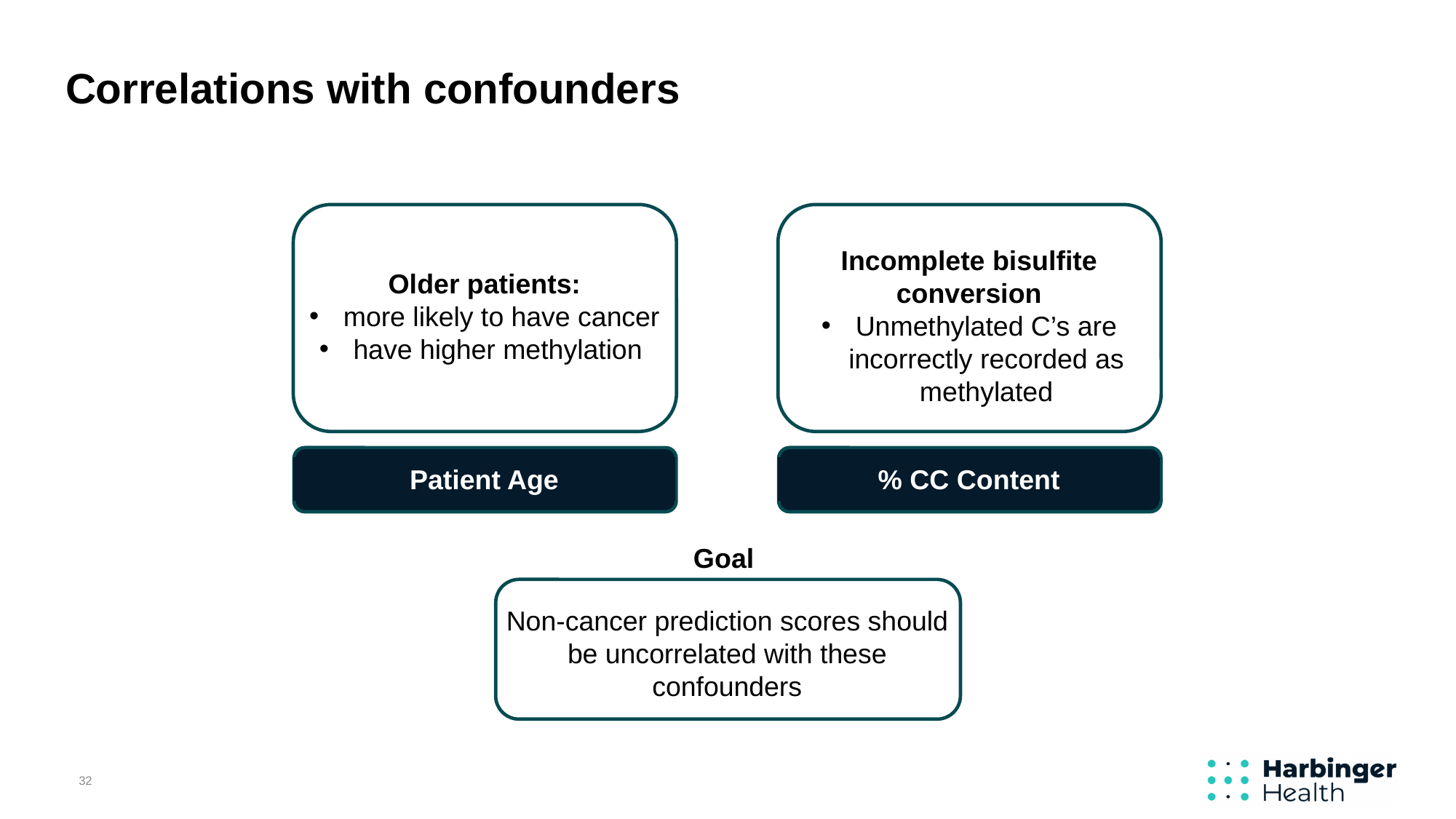

# Correlations with confounders

Incomplete bisulfite conversion
Unmethylated C’s are incorrectly recorded as methylated
Older patients:
more likely to have cancer
have higher methylation

Patient Age

% CC Content
Goal

Non-cancer prediction scores should be uncorrelated with these confounders
32